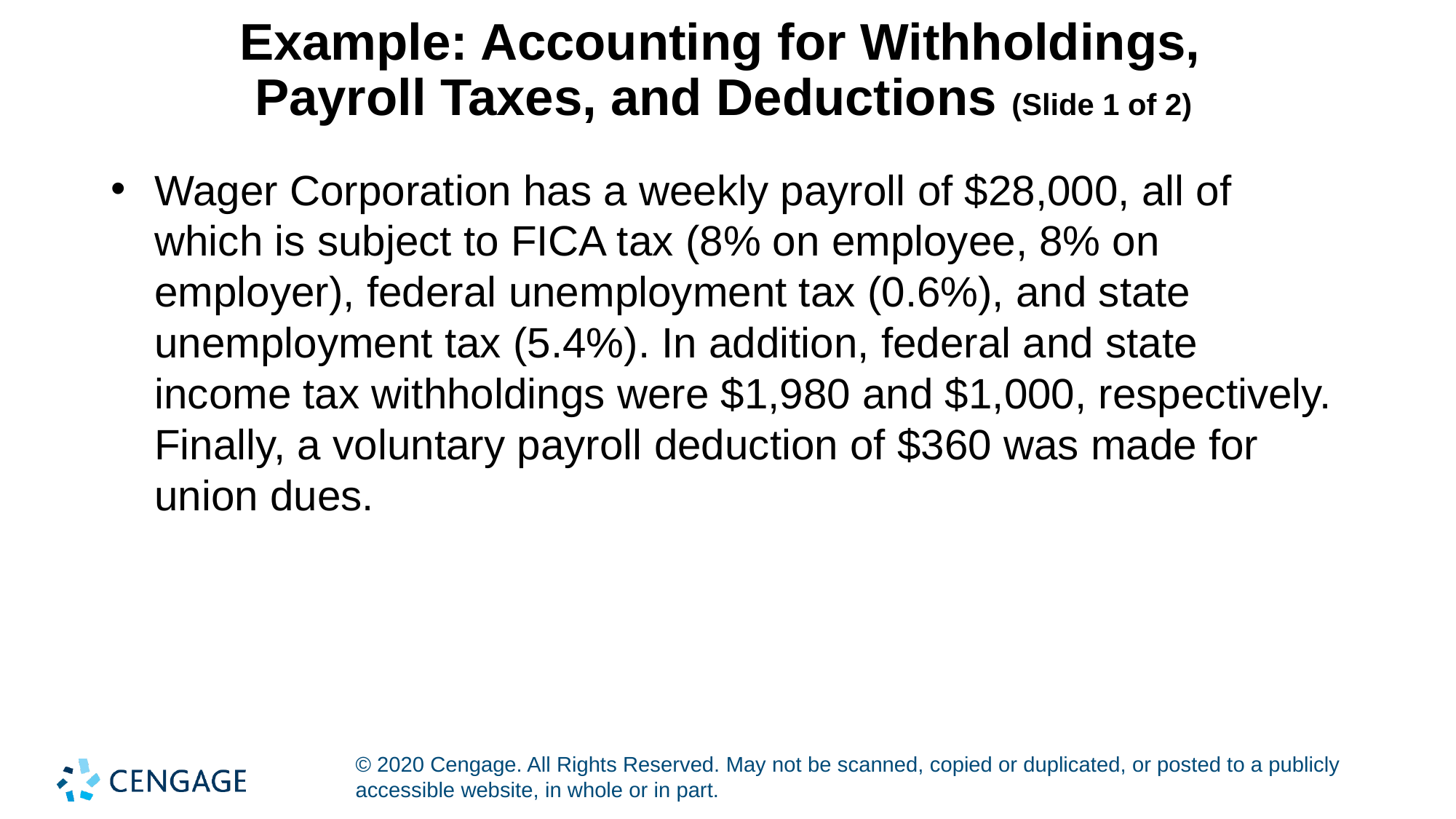

# Example: Accounting for Withholdings, Payroll Taxes, and Deductions (Slide 1 of 2)
Wager Corporation has a weekly payroll of $28,000, all of which is subject to FICA tax (8% on employee, 8% on employer), federal unemployment tax (0.6%), and state unemployment tax (5.4%). In addition, federal and state income tax withholdings were $1,980 and $1,000, respectively. Finally, a voluntary payroll deduction of $360 was made for union dues.